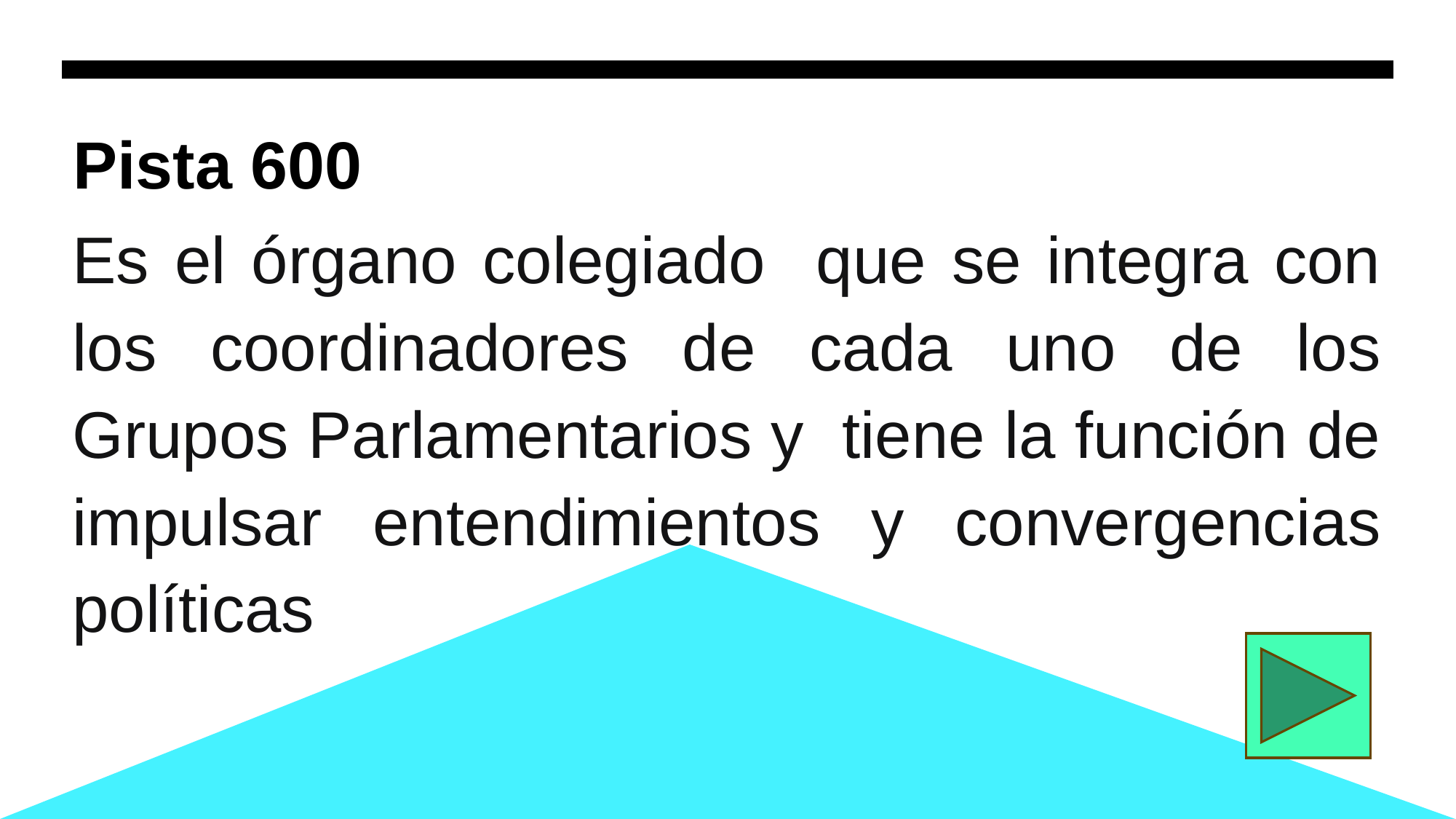

# Pista 600
Es el órgano colegiado  que se integra con los coordinadores de cada uno de los Grupos Parlamentarios y  tiene la función de impulsar entendimientos y convergencias políticas